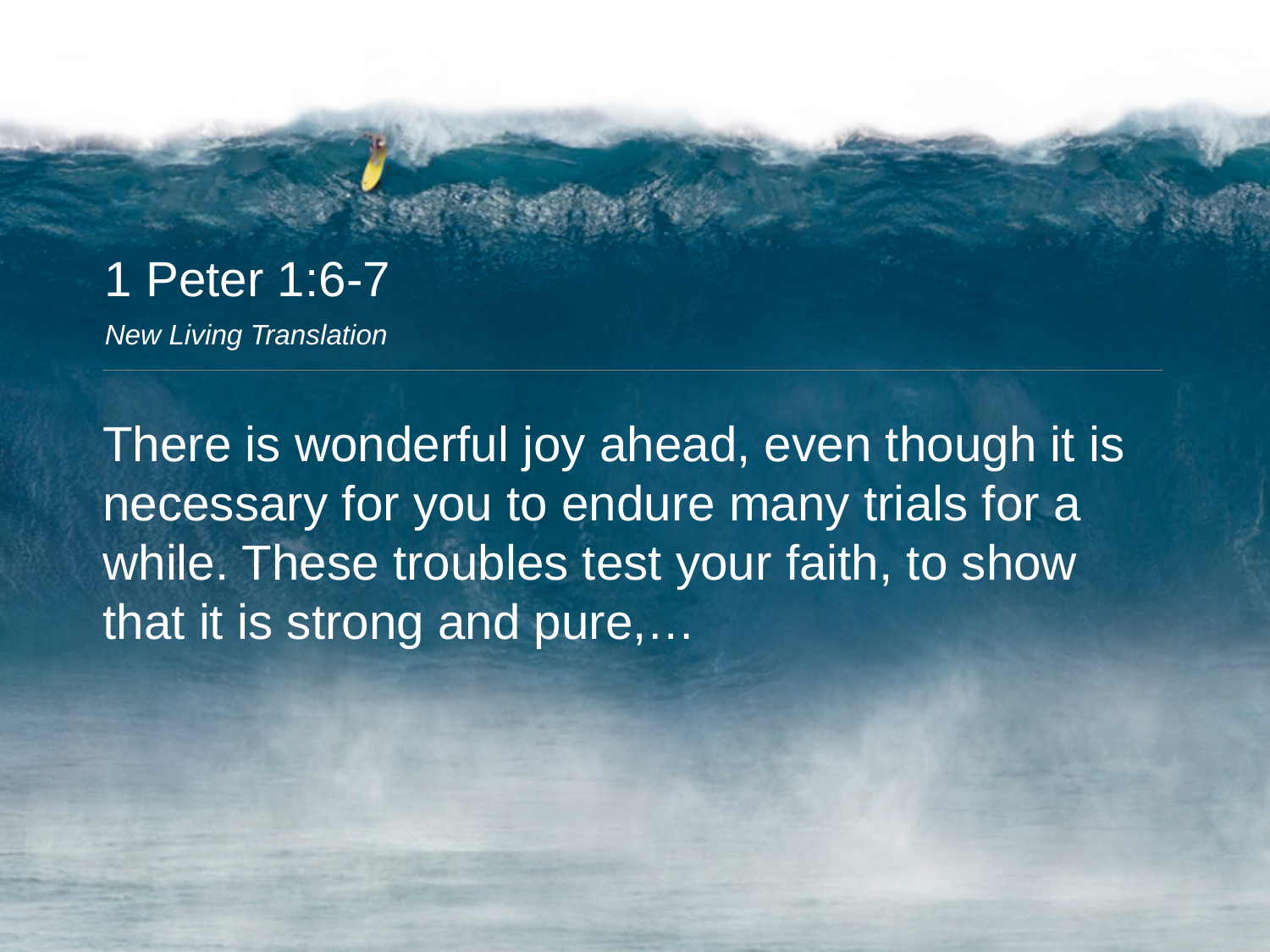

1 Peter 1:6-7
New Living Translation

There is wonderful joy ahead, even though it is necessary for you to endure many trials for a while. These troubles test your faith, to show that it is strong and pure,…